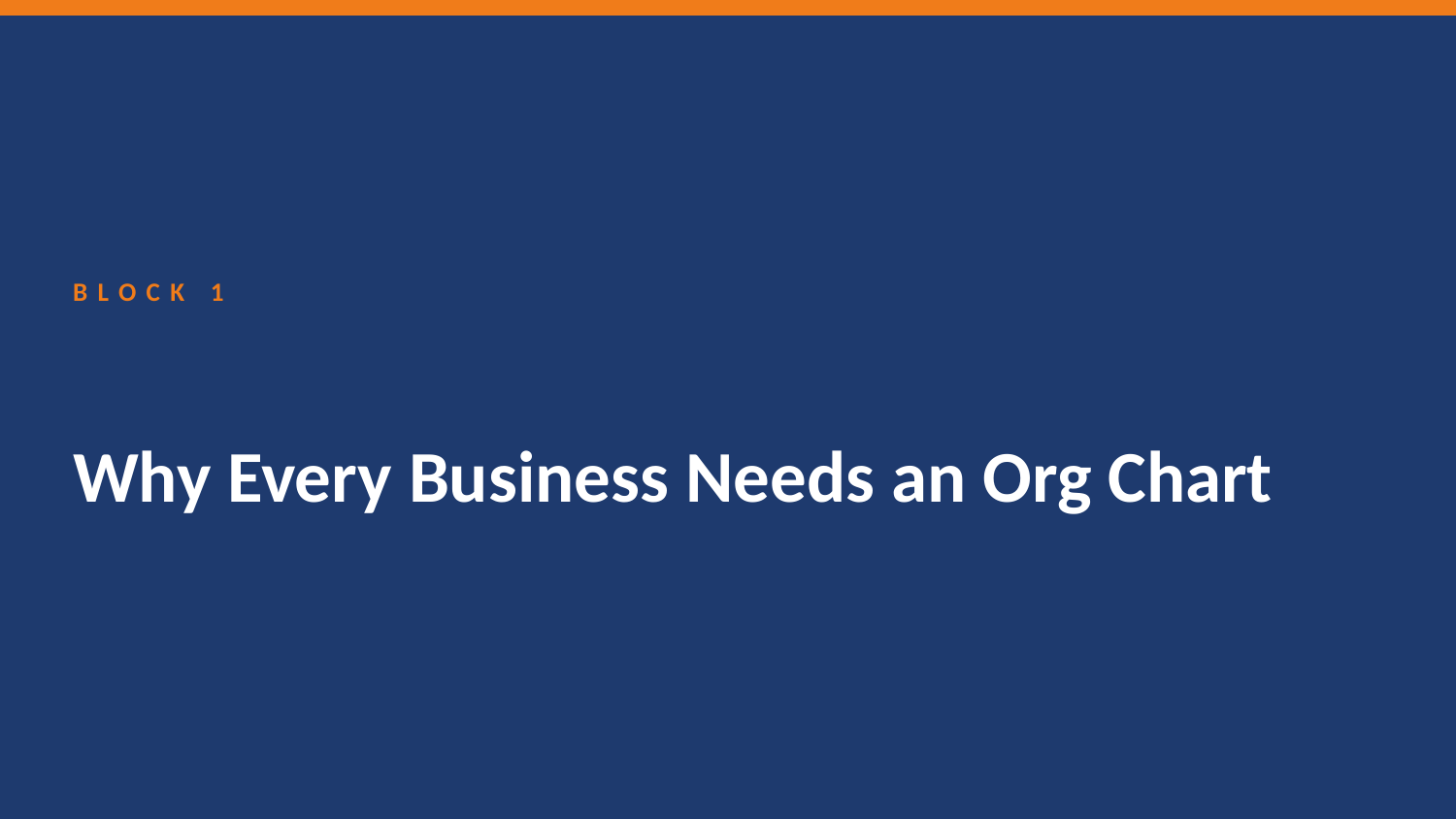

BLOCK 1
Why Every Business Needs an Org Chart